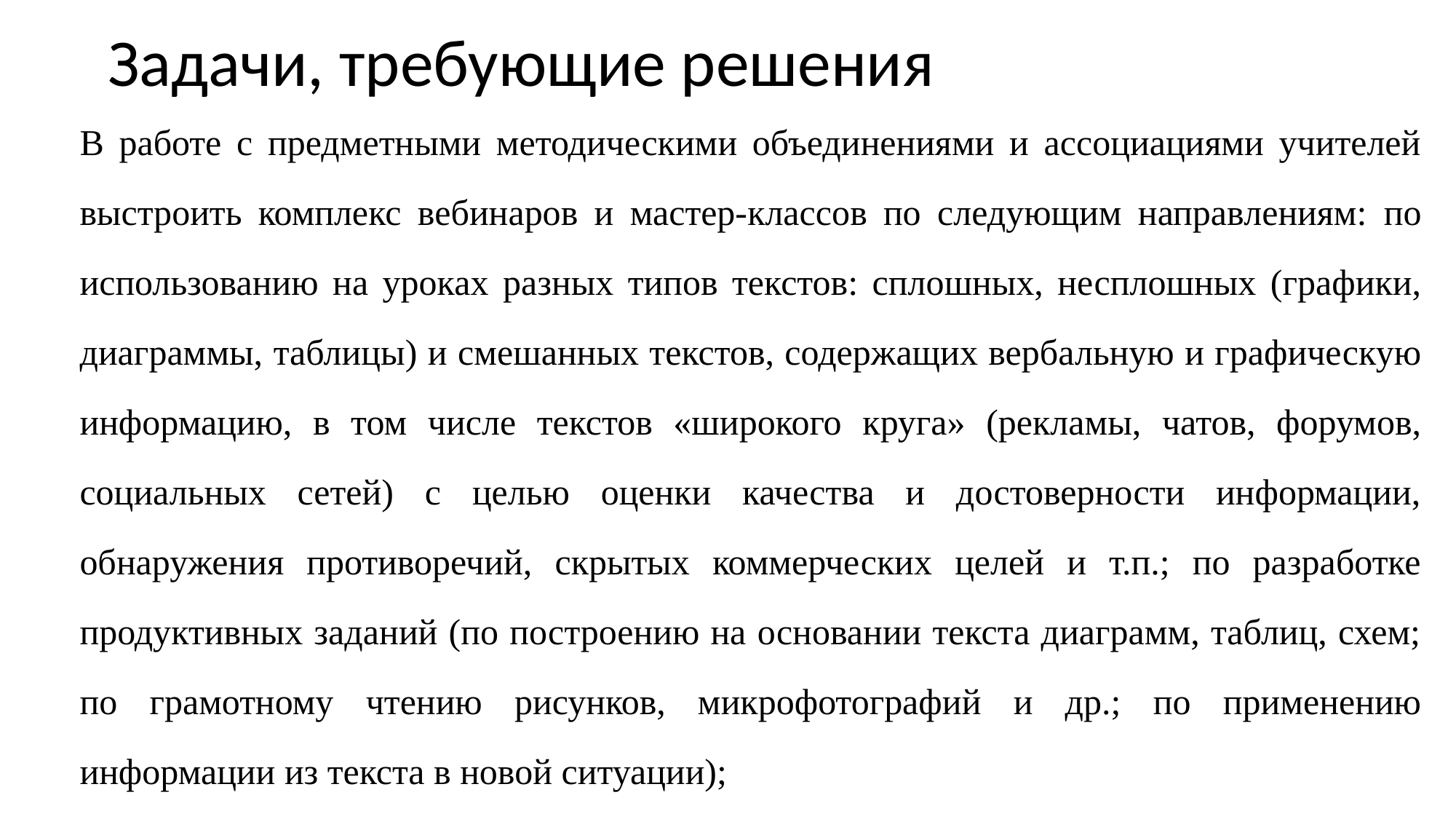

# Задачи, требующие решения
В работе с предметными методическими объединениями и ассоциациями учителей выстроить комплекс вебинаров и мастер-классов по следующим направлениям: по использованию на уроках разных типов текстов: сплошных, несплошных (графики, диаграммы, таблицы) и смешанных текстов, содержащих вербальную и графическую информацию, в том числе текстов «широкого круга» (рекламы, чатов, форумов, социальных сетей) с целью оценки качества и достоверности информации, обнаружения противоречий, скрытых коммерческих целей и т.п.; по разработке продуктивных заданий (по построению на основании текста диаграмм, таблиц, схем; по грамотному чтению рисунков, микрофотографий и др.; по применению информации из текста в новой ситуации);
по организации образовательного процесса с включением форм индивидуальной и групповой работы, использованию технологии
«перевѐрнутого» класса и т.п., чтобы ученики могли фиксировать разницу в понимании тех или иных текстов и обсуждать разночтения, разные точки зрения, выдвигать гипотезы, аргументировать утверждения и т.п.;
по формирующему оцениванию (уменьшение доли проверочных заданий в тестовой форме) для обучения школьников построению развѐрнутых устных и письменных ответов.
4) Регулярно проводить региональные диагностические работы в части читательской грамотности с оценкой еѐ динамики.